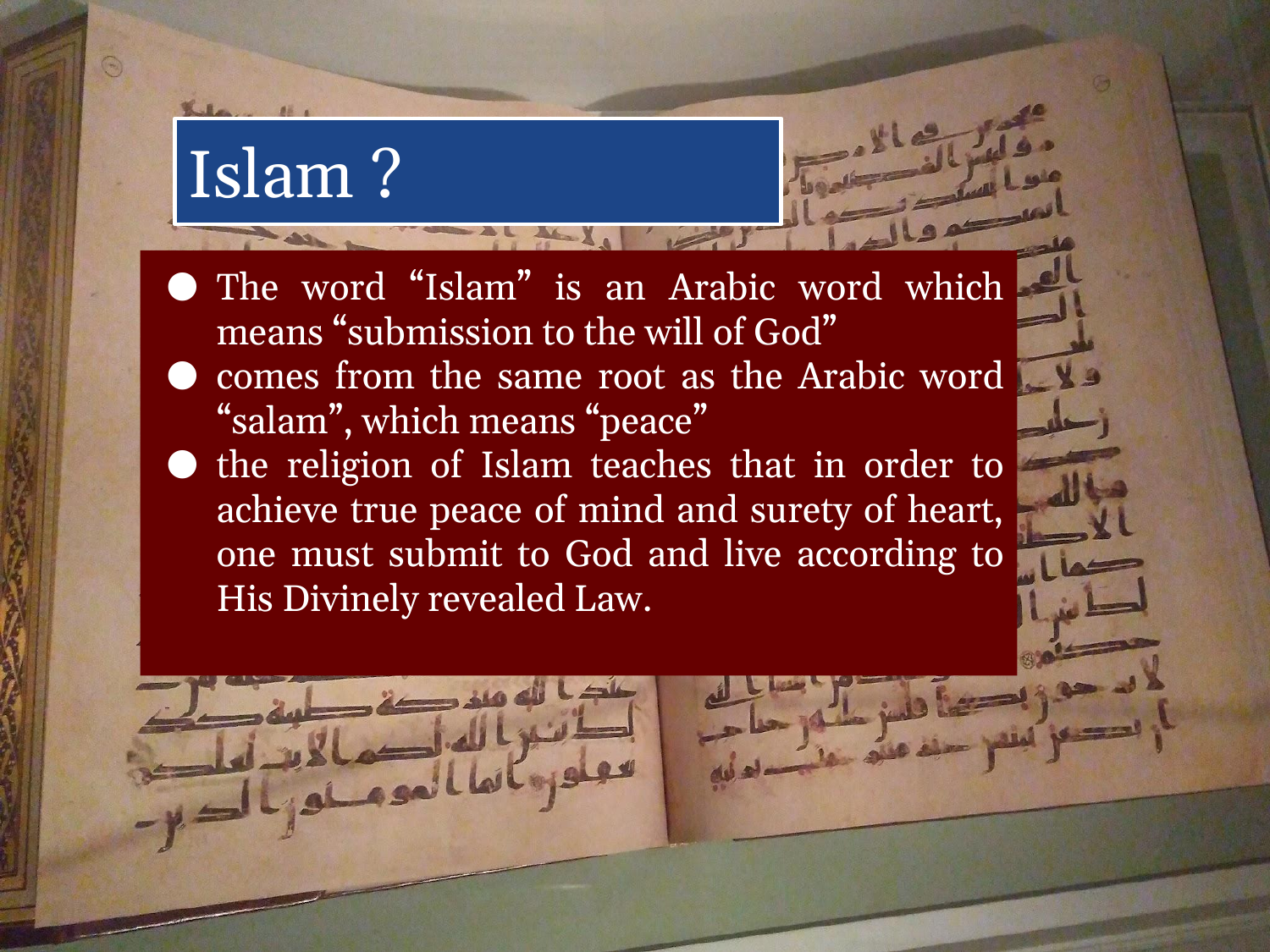

# Islam ?
The word “Islam” is an Arabic word which means “submission to the will of God”
comes from the same root as the Arabic word “salam”, which means “peace”
the religion of Islam teaches that in order to achieve true peace of mind and surety of heart, one must submit to God and live according to His Divinely revealed Law.